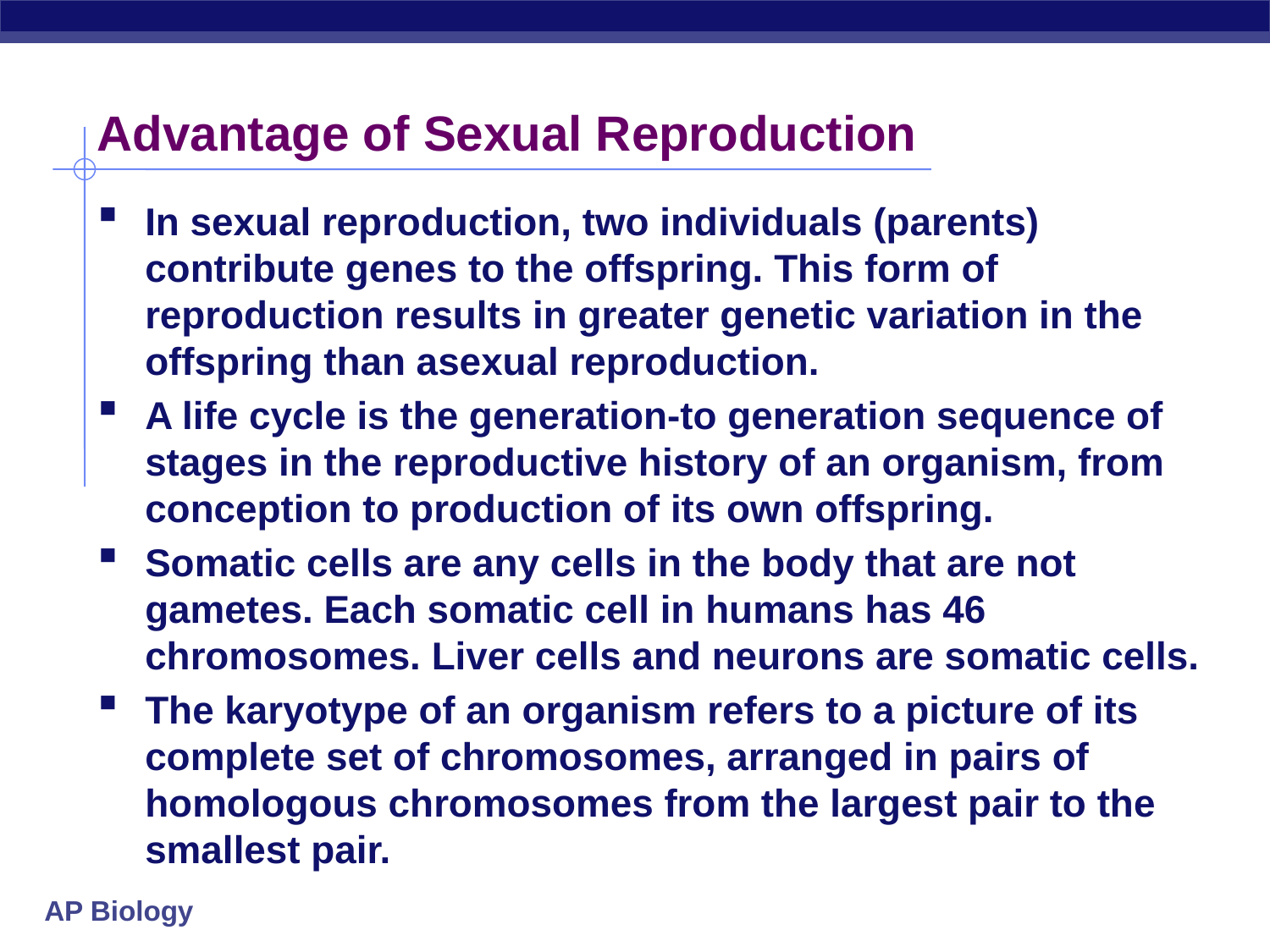

# Advantage of Sexual Reproduction
In sexual reproduction, two individuals (parents) contribute genes to the offspring. This form of reproduction results in greater genetic variation in the offspring than asexual reproduction.
A life cycle is the generation-to generation sequence of stages in the reproductive history of an organism, from conception to production of its own offspring.
Somatic cells are any cells in the body that are not gametes. Each somatic cell in humans has 46 chromosomes. Liver cells and neurons are somatic cells.
The karyotype of an organism refers to a picture of its complete set of chromosomes, arranged in pairs of homologous chromosomes from the largest pair to the smallest pair.